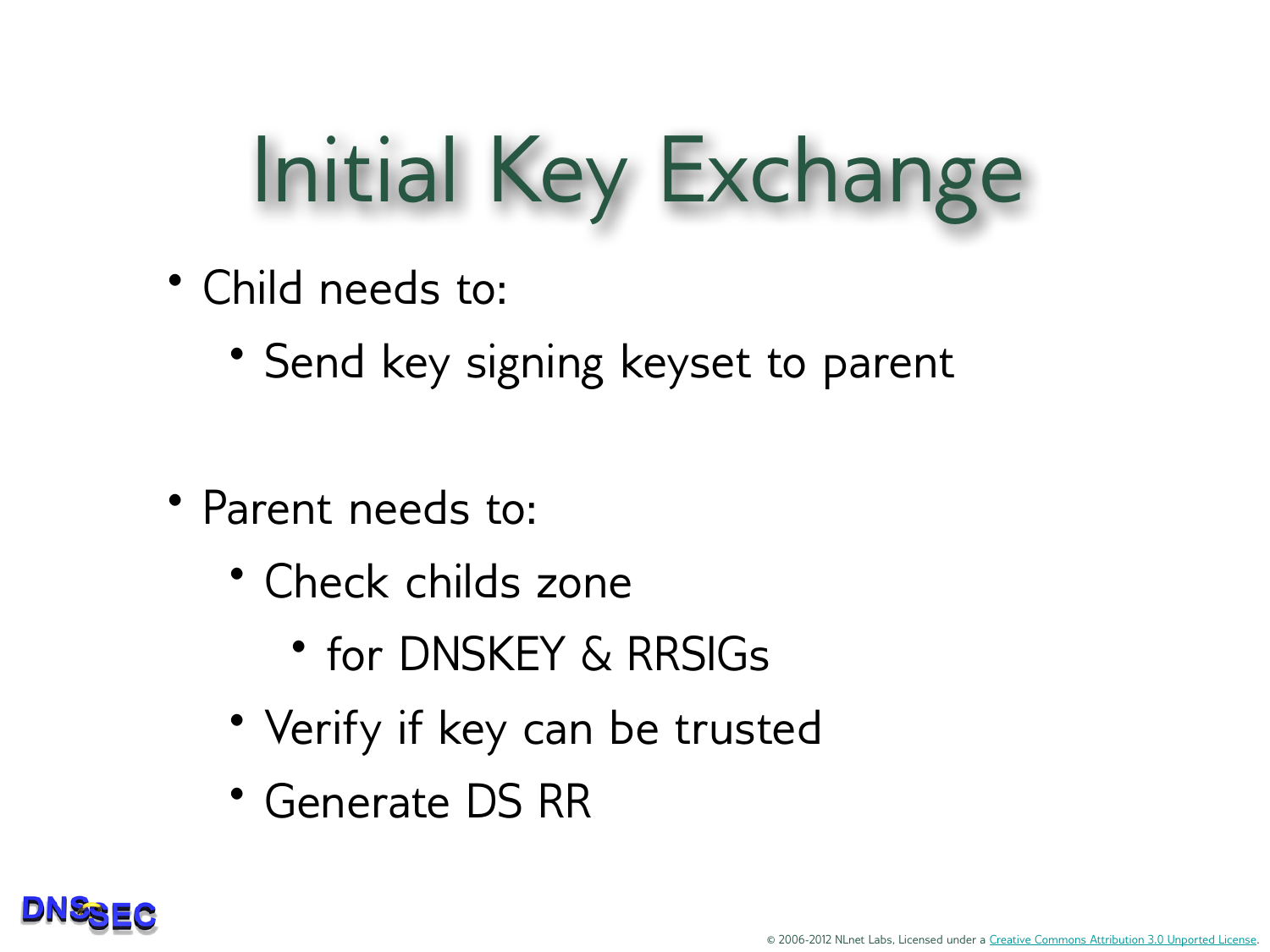

# Initial Key Exchange
Child needs to:
Send key signing keyset to parent

Parent needs to:
Check childs zone
for DNSKEY & RRSIGs
Verify if key can be trusted
Generate DS RR